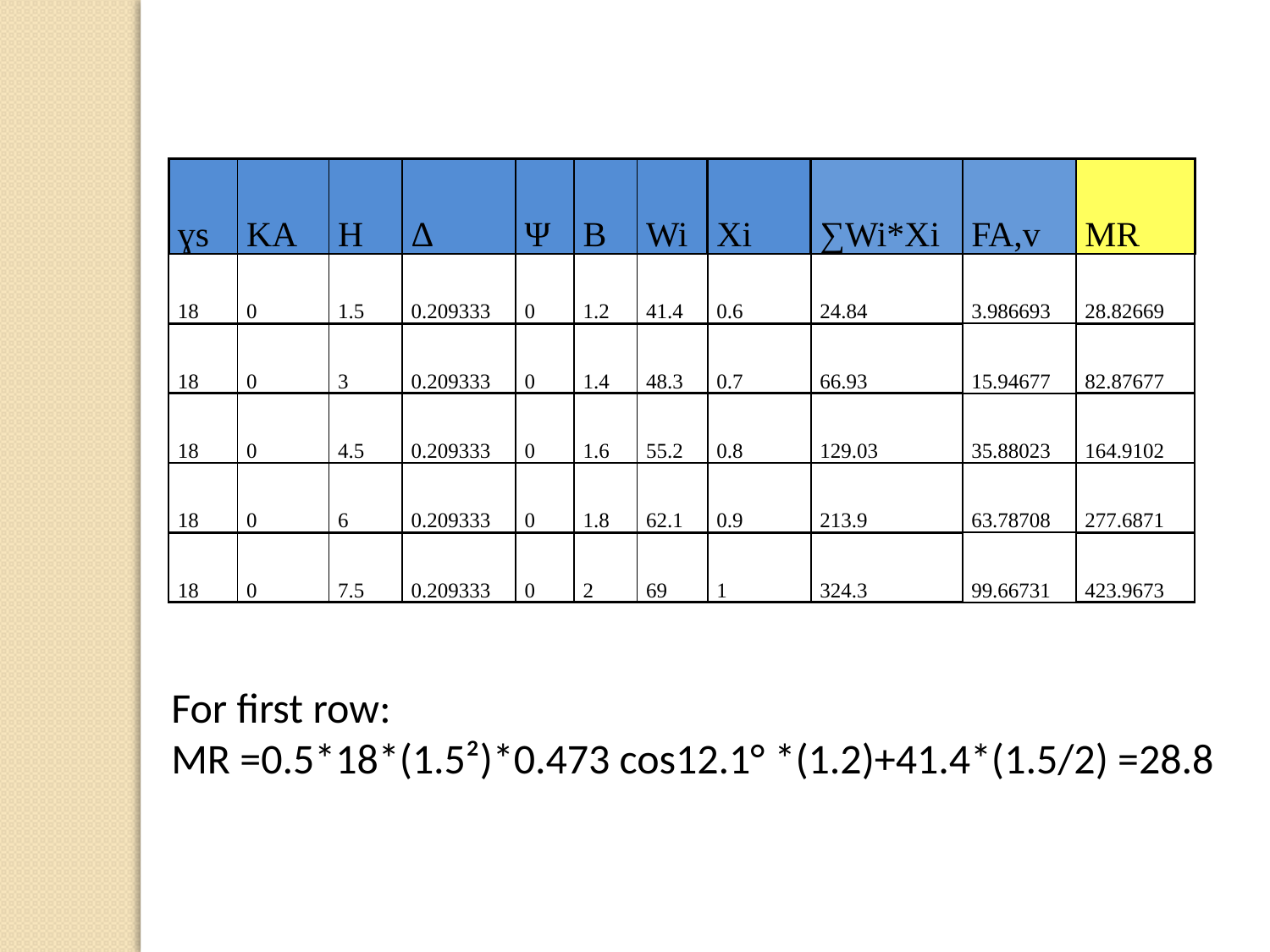

| ɣs | KA | H | Δ | Ψ | B | Wi | Xi | ∑Wi\*Xi | FA,v | MR |
| --- | --- | --- | --- | --- | --- | --- | --- | --- | --- | --- |
| 18 | 0 | 1.5 | 0.209333 | 0 | 1.2 | 41.4 | 0.6 | 24.84 | 3.986693 | 28.82669 |
| 18 | 0 | 3 | 0.209333 | 0 | 1.4 | 48.3 | 0.7 | 66.93 | 15.94677 | 82.87677 |
| 18 | 0 | 4.5 | 0.209333 | 0 | 1.6 | 55.2 | 0.8 | 129.03 | 35.88023 | 164.9102 |
| 18 | 0 | 6 | 0.209333 | 0 | 1.8 | 62.1 | 0.9 | 213.9 | 63.78708 | 277.6871 |
| 18 | 0 | 7.5 | 0.209333 | 0 | 2 | 69 | 1 | 324.3 | 99.66731 | 423.9673 |
For first row:
MR =0.5*18*(1.5²)*0.473 cos12.1° *(1.2)+41.4*(1.5/2) =28.8